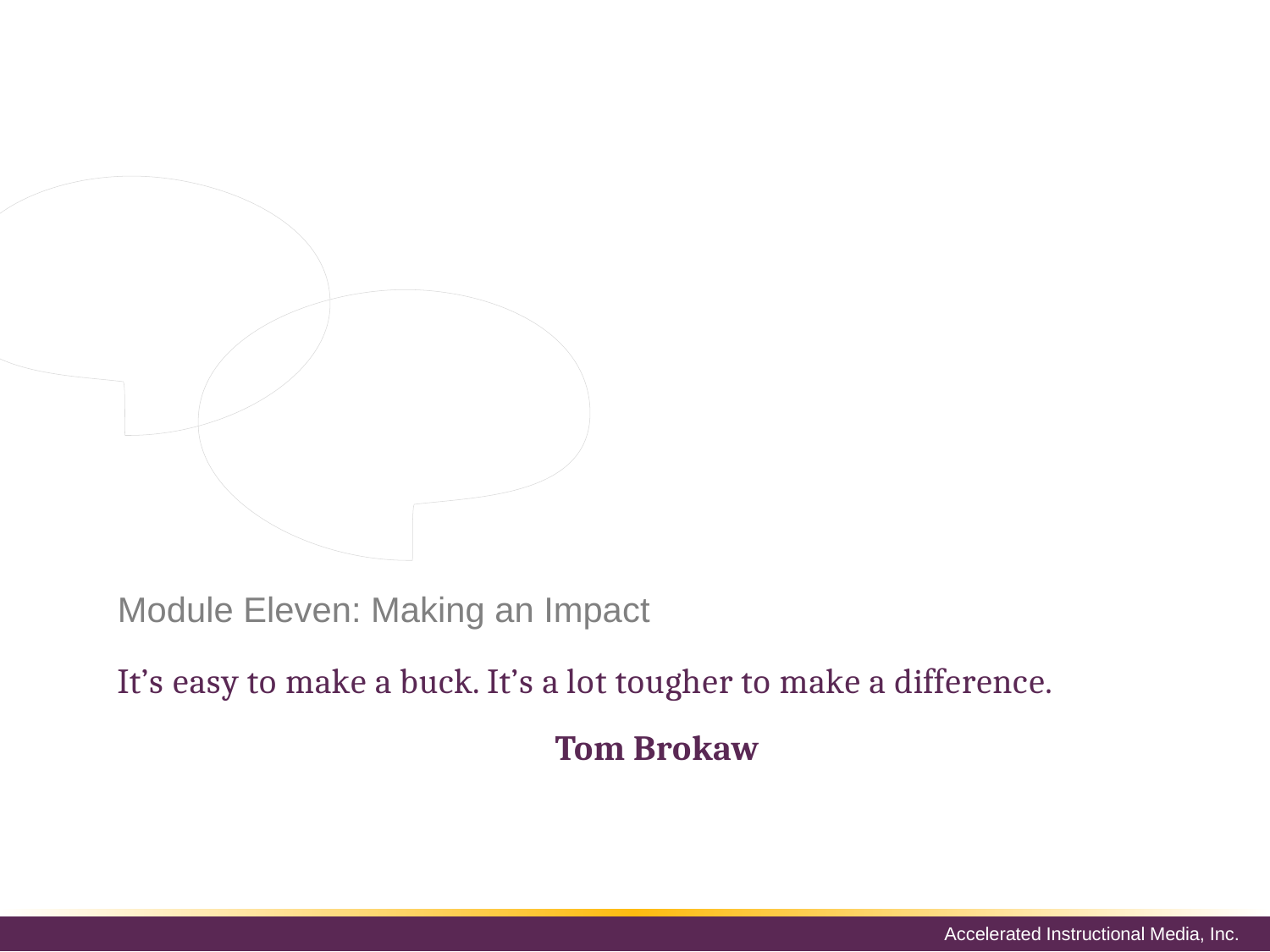

# Module Eleven: Making an Impact
There are opportunities we face each day that allow us to make an impact on the lives of others. How we impact others is up to us. It requires a conscious effort on our part to decide if we are going to leave a legacy of good or bad.
It’s easy to make a buck. It’s a lot tougher to make a difference.
Tom Brokaw